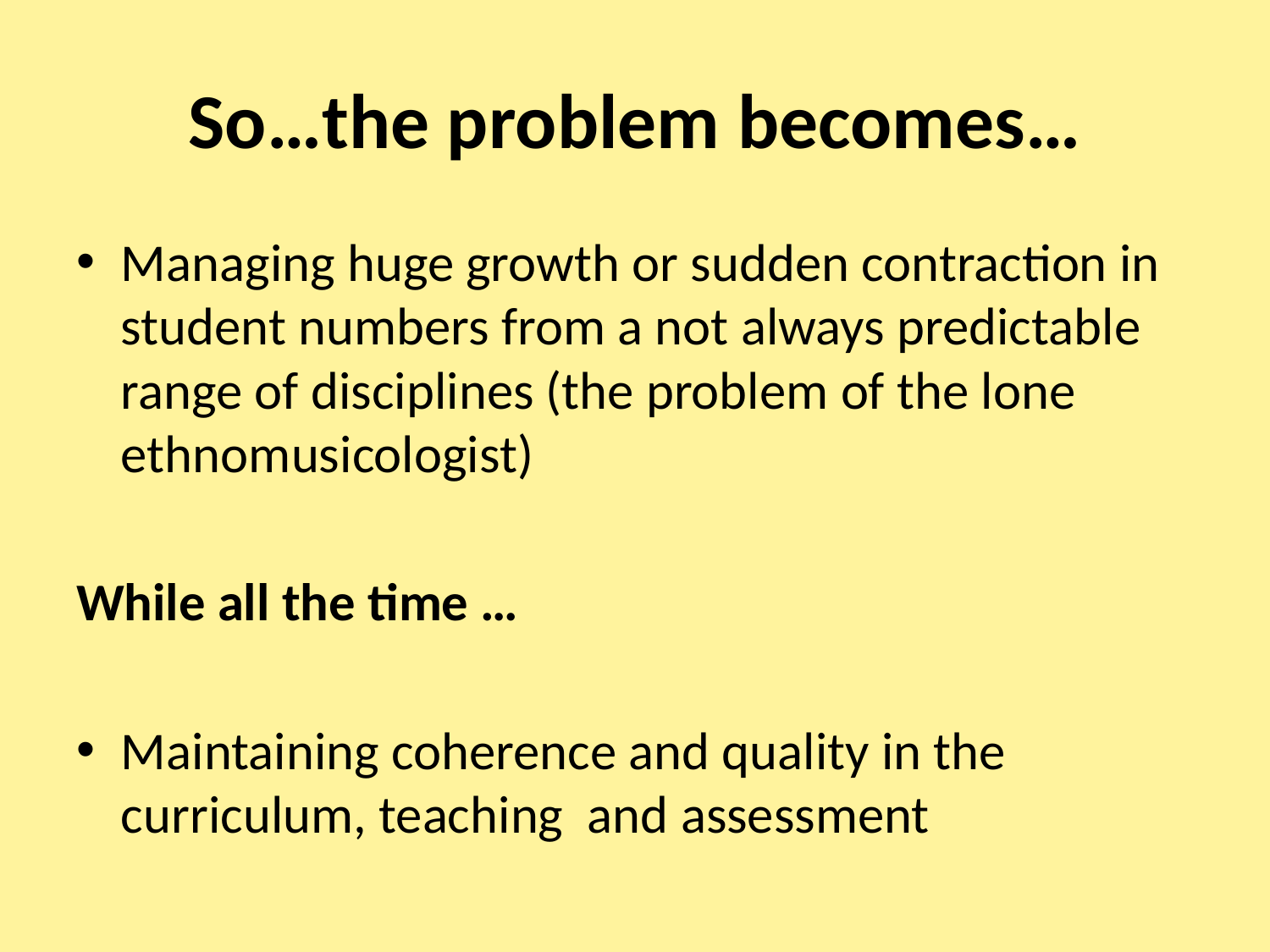

# So…the problem becomes…
Managing huge growth or sudden contraction in student numbers from a not always predictable range of disciplines (the problem of the lone ethnomusicologist)

While all the time …

Maintaining coherence and quality in the curriculum, teaching  and assessment